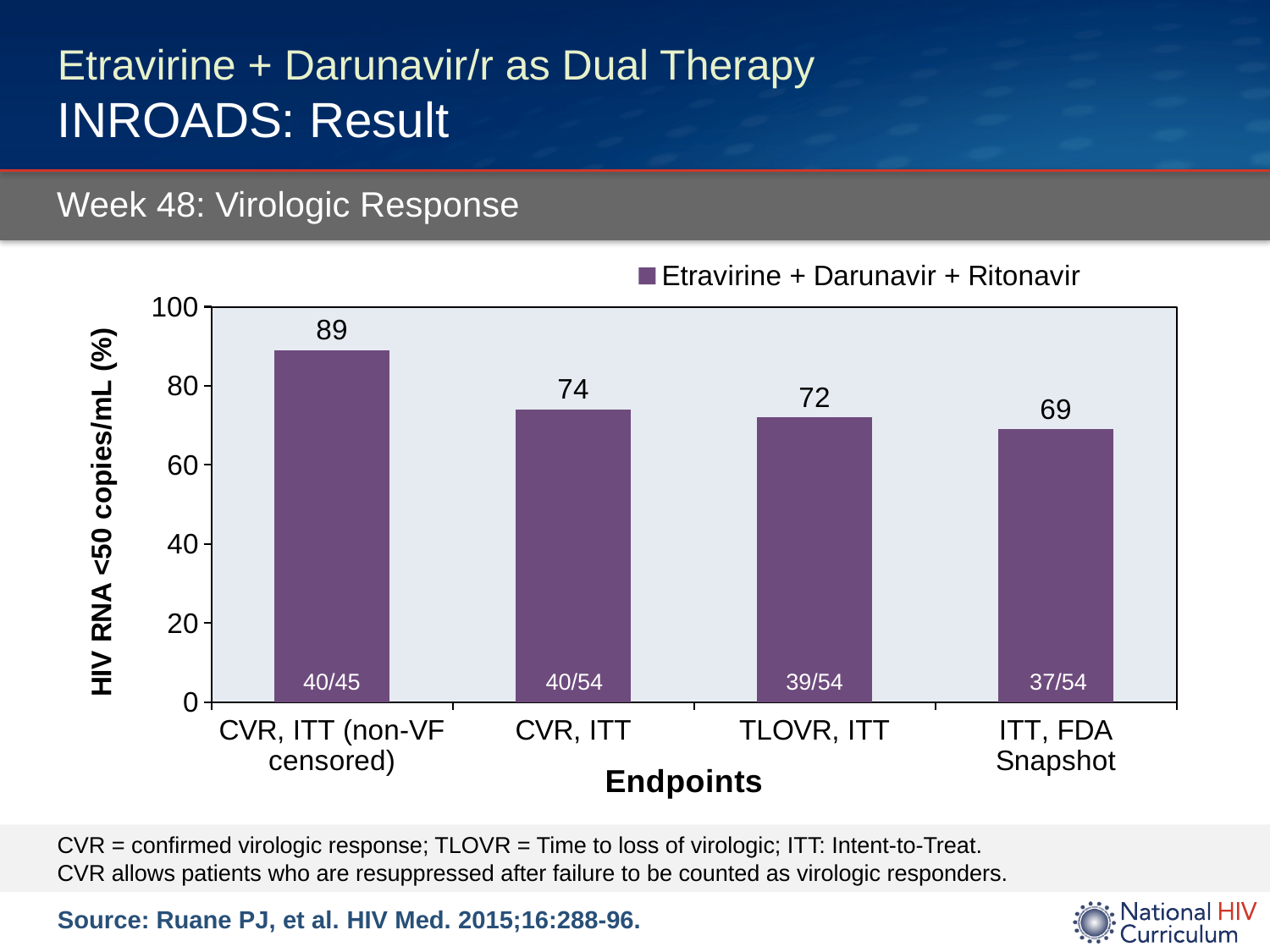

# Etravirine + Darunavir/r as Dual Therapy INROADS: Result
Week 48: Virologic Response

### Chart

| Category | Etravirine + Darunavir + Ritonavir |
|---|---|
| CVR, ITT (non-VF censored) | 89.0 |
| CVR, ITT | 74.0 |
| TLOVR, ITT | 72.0 |
| ITT, FDA Snapshot | 69.0 |
40/45
40/54
39/54
37/54
 CVR = confirmed virologic response; TLOVR = Time to loss of virologic; ITT: Intent-to-Treat.
 CVR allows patients who are resuppressed after failure to be counted as virologic responders.
Source: Ruane PJ, et al. HIV Med. 2015;16:288-96.